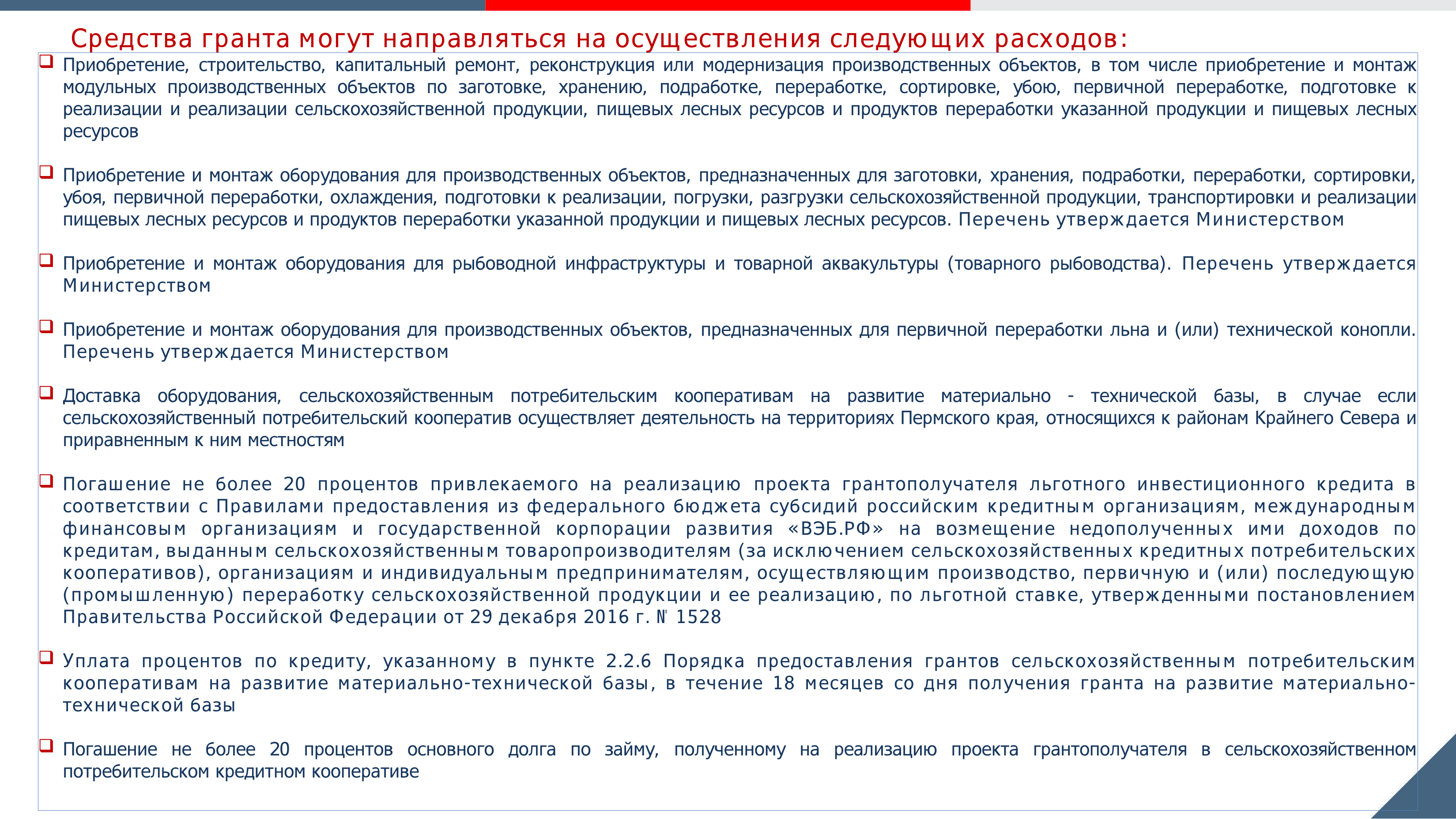

# Средства гранта могут направляться на осуществления следующих расходов:
Приобретение, строительство, капитальный ремонт, реконструкция или модернизация производственных объектов, в том числе приобретение и монтаж модульных производственных объектов по заготовке, хранению, подработке, переработке, сортировке, убою, первичной переработке, подготовке к реализации и реализации сельскохозяйственной продукции, пищевых лесных ресурсов и продуктов переработки указанной продукции и пищевых лесных ресурсов

Приобретение и монтаж оборудования для производственных объектов, предназначенных для заготовки, хранения, подработки, переработки, сортировки, убоя, первичной переработки, охлаждения, подготовки к реализации, погрузки, разгрузки сельскохозяйственной продукции, транспортировки и реализации пищевых лесных ресурсов и продуктов переработки указанной продукции и пищевых лесных ресурсов. Перечень утверждается Министерством

Приобретение и монтаж оборудования для рыбоводной инфраструктуры и товарной аквакультуры (товарного рыбоводства). Перечень утверждается Министерством

Приобретение и монтаж оборудования для производственных объектов, предназначенных для первичной переработки льна и (или) технической конопли. Перечень утверждается Министерством

Доставка оборудования, сельскохозяйственным потребительским кооперативам на развитие материально - технической базы, в случае если сельскохозяйственный потребительский кооператив осуществляет деятельность на территориях Пермского края, относящихся к районам Крайнего Севера и приравненным к ним местностям

Погашение не более 20 процентов привлекаемого на реализацию проекта грантополучателя льготного инвестиционного кредита в соответствии с Правилами предоставления из федерального бюджета субсидий российским кредитным организациям, международным финансовым организациям и государственной корпорации развития «ВЭБ.РФ» на возмещение недополученных ими доходов по кредитам, выданным сельскохозяйственным товаропроизводителям (за исключением сельскохозяйственных кредитных потребительских кооперативов), организациям и индивидуальным предпринимателям, осуществляющим производство, первичную и (или) последующую (промышленную) переработку сельскохозяйственной продукции и ее реализацию, по льготной ставке, утвержденными постановлением Правительства Российской Федерации от 29 декабря 2016 г. № 1528

Уплата процентов по кредиту, указанному в пункте 2.2.6 Порядка предоставления грантов сельскохозяйственным потребительским кооперативам на развитие материально-технической базы, в течение 18 месяцев со дня получения гранта на развитие материально-технической базы

Погашение не более 20 процентов основного долга по займу, полученному на реализацию проекта грантополучателя в сельскохозяйственном потребительском кредитном кооперативе